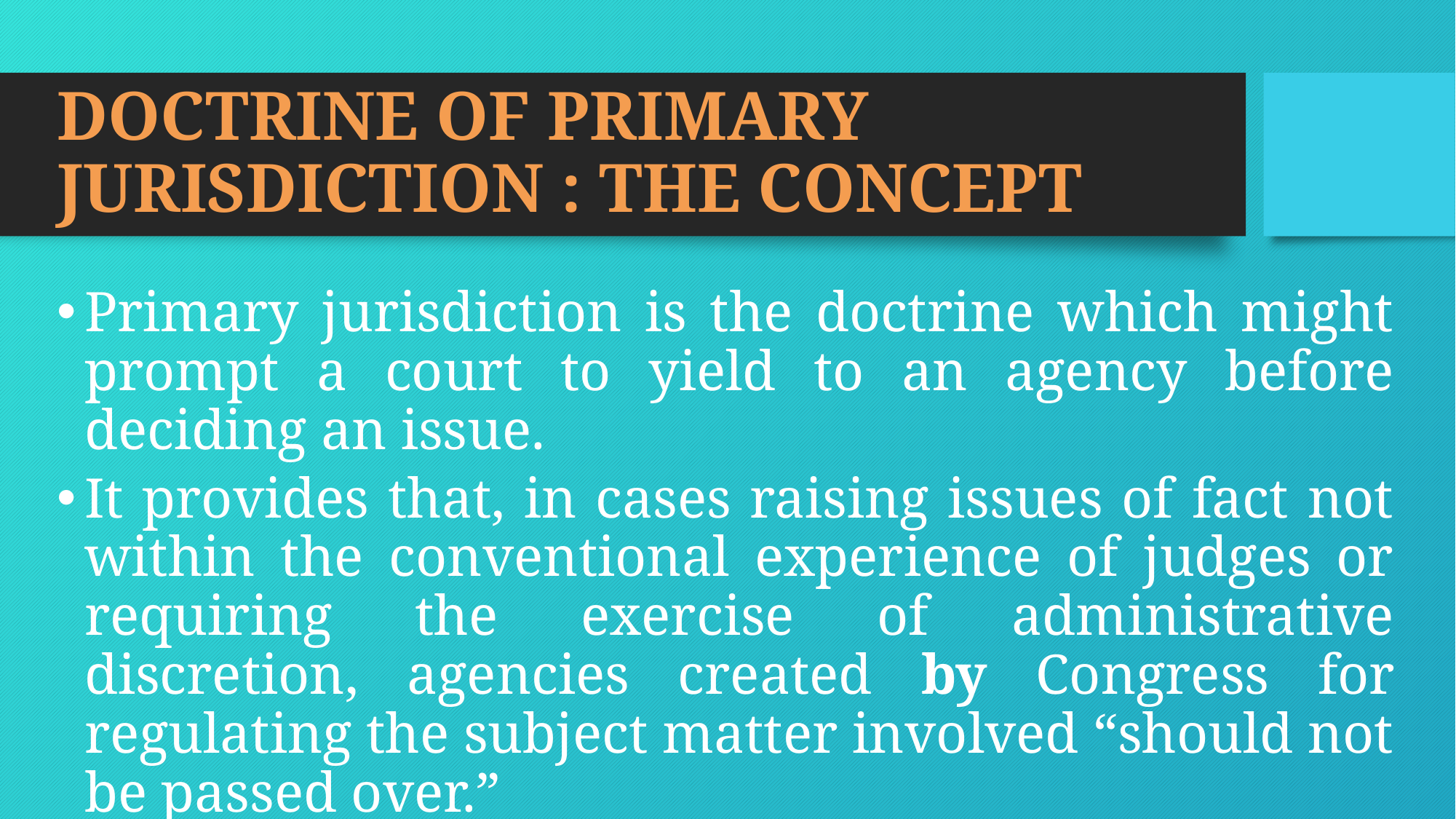

# DOCTRINE OF PRIMARY JURISDICTION : THE CONCEPT
Primary jurisdiction is the doctrine which might prompt a court to yield to an agency before deciding an issue.
It provides that, in cases raising issues of fact not within the conventional experience of judges or requiring the exercise of administrative discretion, agencies created by Congress for regulating the subject matter involved “should not be passed over.”